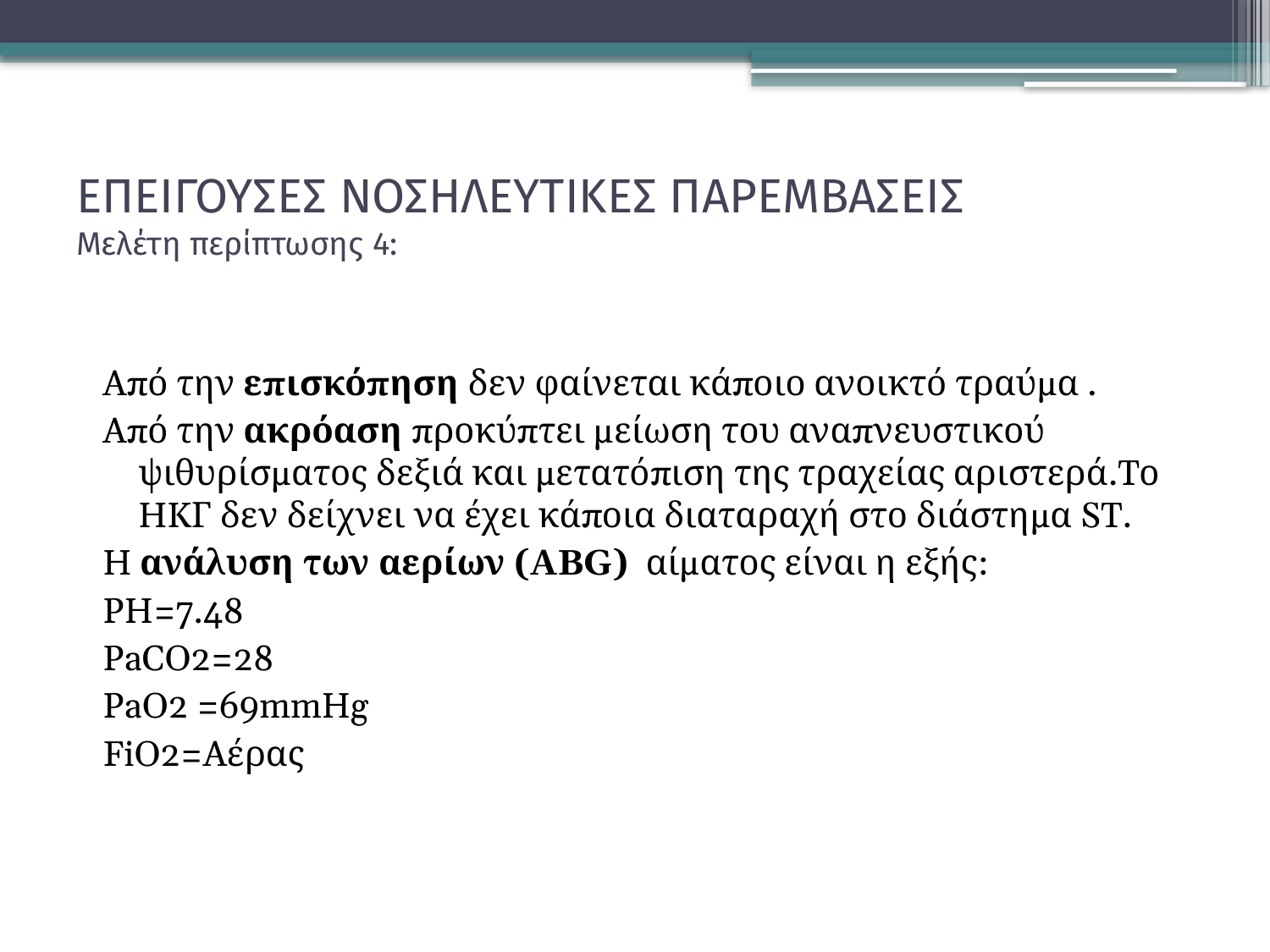

# ΕΠΕΙΓΟΥΣΕΣ ΝΟΣΗΛΕΥΤΙΚΕΣ ΠΑΡΕΜΒΑΣΕΙΣ Μελέτη περίπτωσης 4:

Από την επισκόπηση δεν φαίνεται κάποιο ανοικτό τραύμα .
Από την ακρόαση προκύπτει μείωση του αναπνευστικού ψιθυρίσματος δεξιά και μετατόπιση της τραχείας αριστερά.Το ΗΚΓ δεν δείχνει να έχει κάποια διαταραχή στο διάστημα ST.
Η ανάλυση των αερίων (ABG)  αίματος είναι η εξής:
PH=7.48
PaCO2=28
PaΟ2 =69mmHg
FiO2=Αέρας